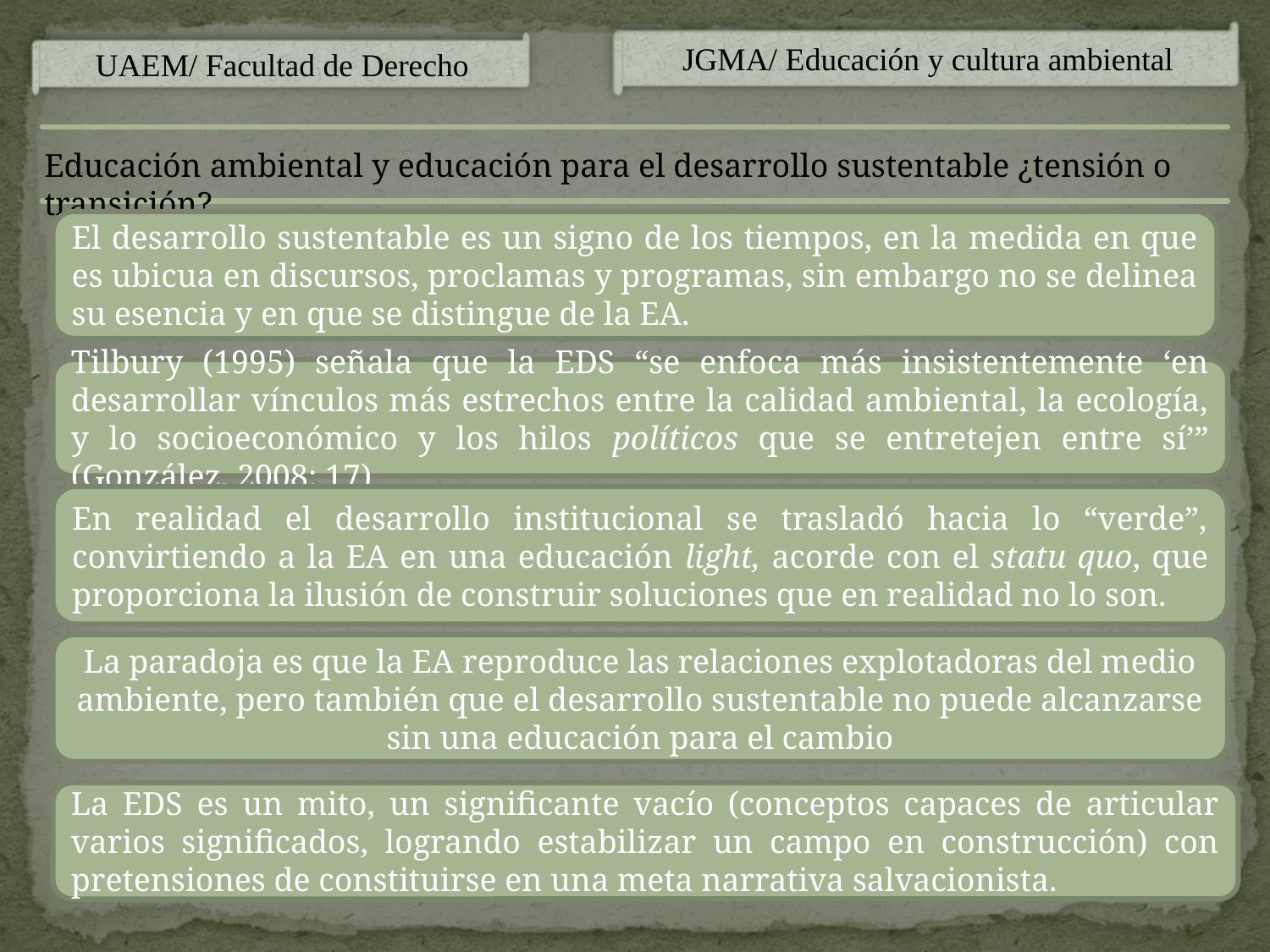

JGMA/ Educación y cultura ambiental
UAEM/ Facultad de Derecho
Educación ambiental y educación para el desarrollo sustentable ¿tensión o transición?
El desarrollo sustentable es un signo de los tiempos, en la medida en que es ubicua en discursos, proclamas y programas, sin embargo no se delinea su esencia y en que se distingue de la EA.
Tilbury (1995) señala que la EDS “se enfoca más insistentemente ‘en desarrollar vínculos más estrechos entre la calidad ambiental, la ecología, y lo socioeconómico y los hilos políticos que se entretejen entre sí’” (González, 2008: 17)
En realidad el desarrollo institucional se trasladó hacia lo “verde”, convirtiendo a la EA en una educación light, acorde con el statu quo, que proporciona la ilusión de construir soluciones que en realidad no lo son.
La paradoja es que la EA reproduce las relaciones explotadoras del medio ambiente, pero también que el desarrollo sustentable no puede alcanzarse sin una educación para el cambio
La EDS es un mito, un significante vacío (conceptos capaces de articular varios significados, logrando estabilizar un campo en construcción) con pretensiones de constituirse en una meta narrativa salvacionista.